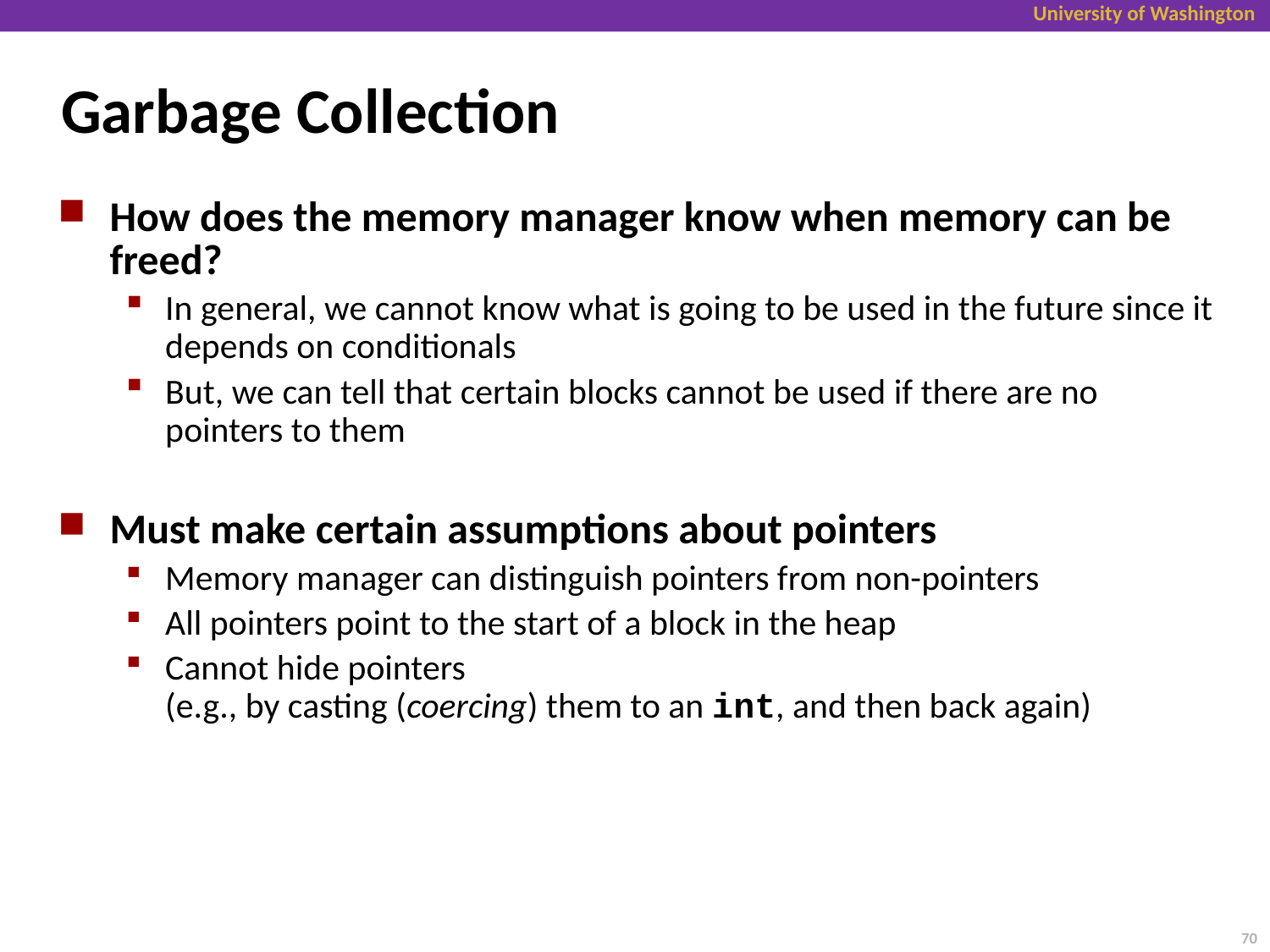

Garbage Collection
How does the memory manager know when memory can be freed?
In general, we cannot know what is going to be used in the future since it depends on conditionals
But, we can tell that certain blocks cannot be used if there are no pointers to them

Must make certain assumptions about pointers
Memory manager can distinguish pointers from non-pointers
All pointers point to the start of a block in the heap
Cannot hide pointers
(e.g., by casting (coercing) them to an int, and then back again)
70